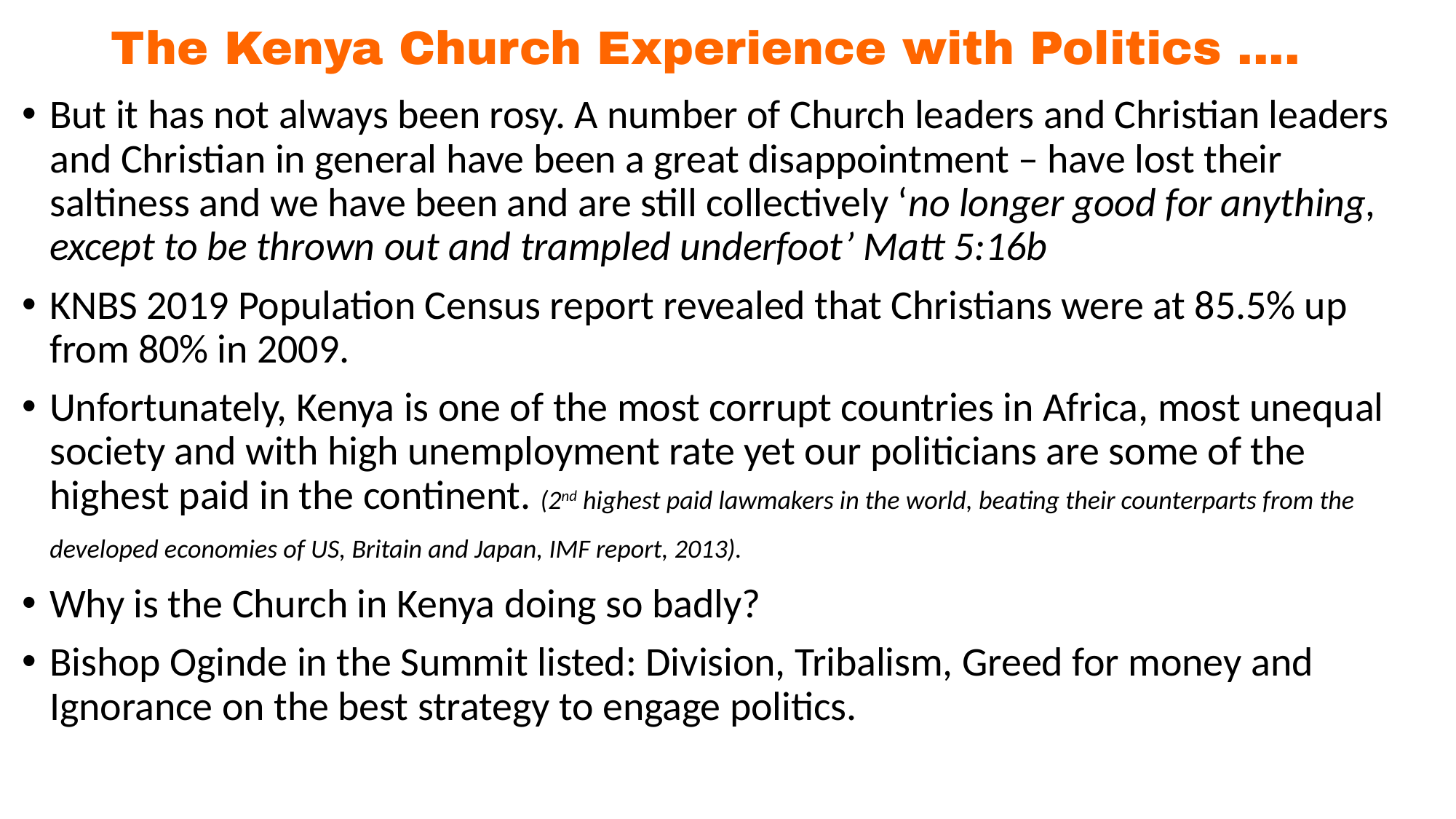

# The Kenya Church Experience with Politics ....
But it has not always been rosy. A number of Church leaders and Christian leaders and Christian in general have been a great disappointment – have lost their saltiness and we have been and are still collectively ‘no longer good for anything, except to be thrown out and trampled underfoot’ Matt 5:16b
KNBS 2019 Population Census report revealed that Christians were at 85.5% up from 80% in 2009.
Unfortunately, Kenya is one of the most corrupt countries in Africa, most unequal society and with high unemployment rate yet our politicians are some of the highest paid in the continent. (2nd highest paid lawmakers in the world, beating their counterparts from the developed economies of US, Britain and Japan, IMF report, 2013).
Why is the Church in Kenya doing so badly?
Bishop Oginde in the Summit listed: Division, Tribalism, Greed for money and Ignorance on the best strategy to engage politics.